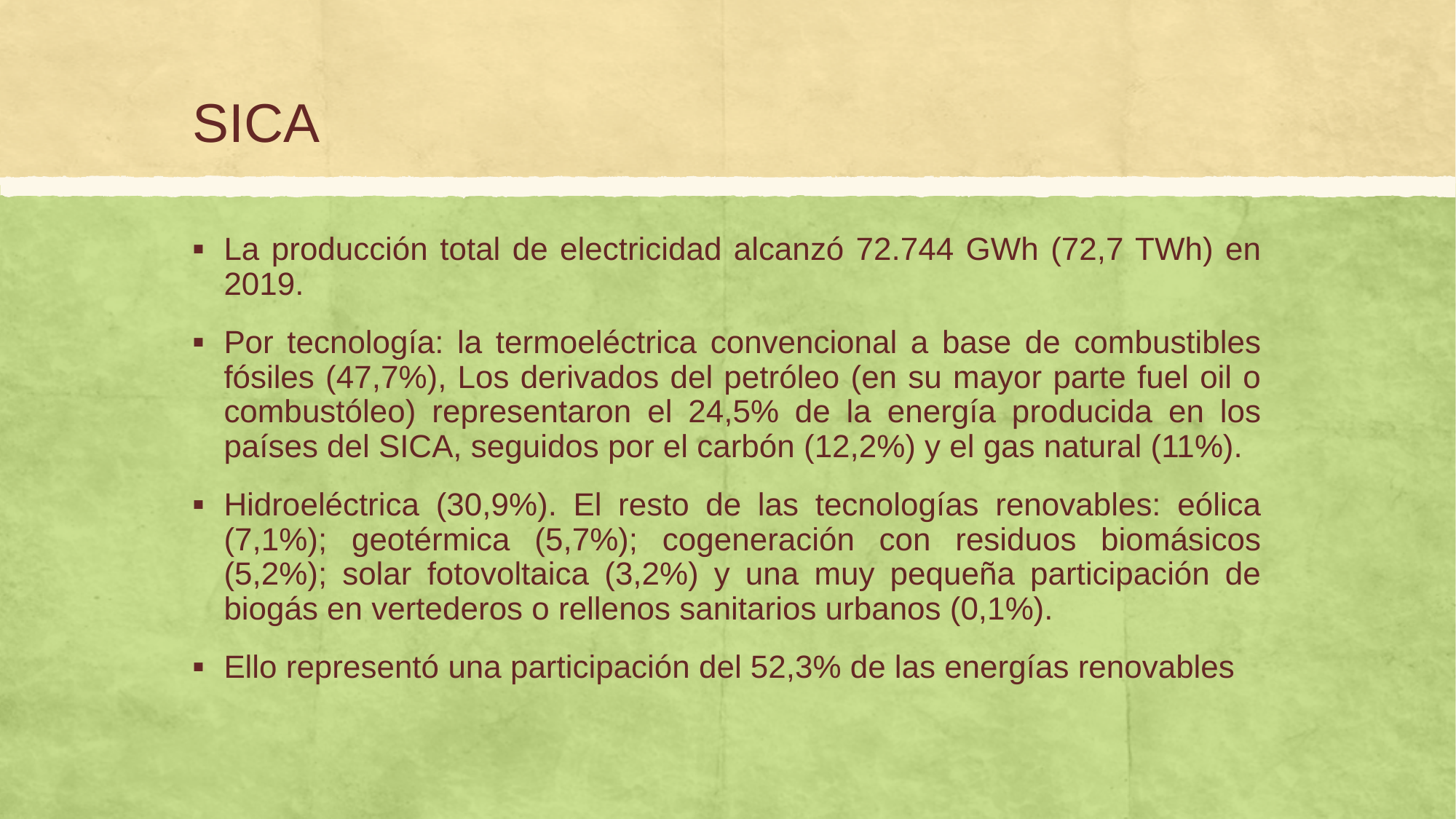

# SICA
La producción total de electricidad alcanzó 72.744 GWh (72,7 TWh) en 2019.
Por tecnología: la termoeléctrica convencional a base de combustibles fósiles (47,7%), Los derivados del petróleo (en su mayor parte fuel oil o combustóleo) representaron el 24,5% de la energía producida en los países del SICA, seguidos por el carbón (12,2%) y el gas natural (11%).
Hidroeléctrica (30,9%). El resto de las tecnologías renovables: eólica (7,1%); geotérmica (5,7%); cogeneración con residuos biomásicos (5,2%); solar fotovoltaica (3,2%) y una muy pequeña participación de biogás en vertederos o rellenos sanitarios urbanos (0,1%).
Ello representó una participación del 52,3% de las energías renovables